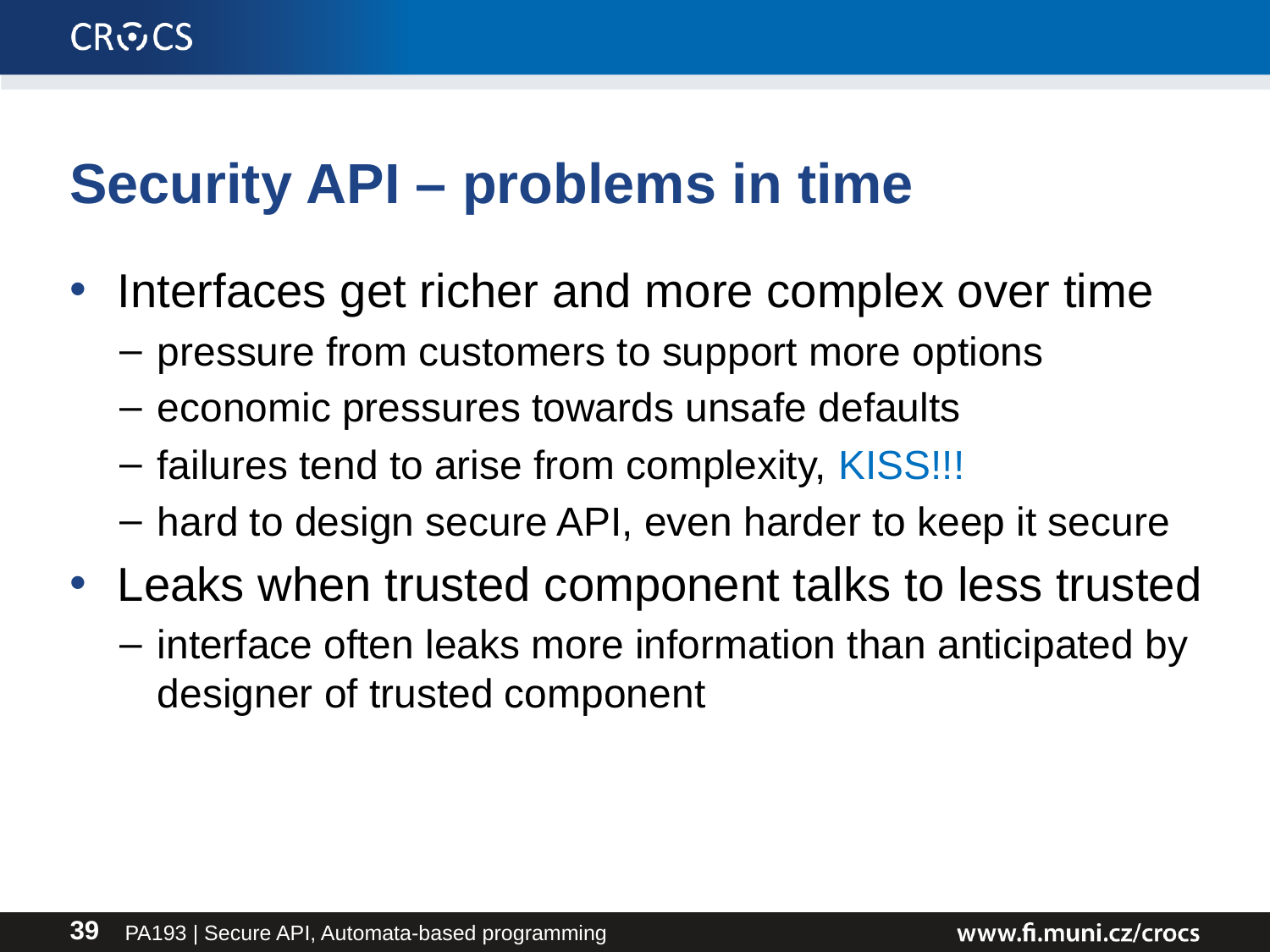

# Security API – problems in time
Interfaces get richer and more complex over time
pressure from customers to support more options
economic pressures towards unsafe defaults
failures tend to arise from complexity, KISS!!!
hard to design secure API, even harder to keep it secure
Leaks when trusted component talks to less trusted
interface often leaks more information than anticipated by designer of trusted component
PA193 | Secure API, Automata-based programming
39